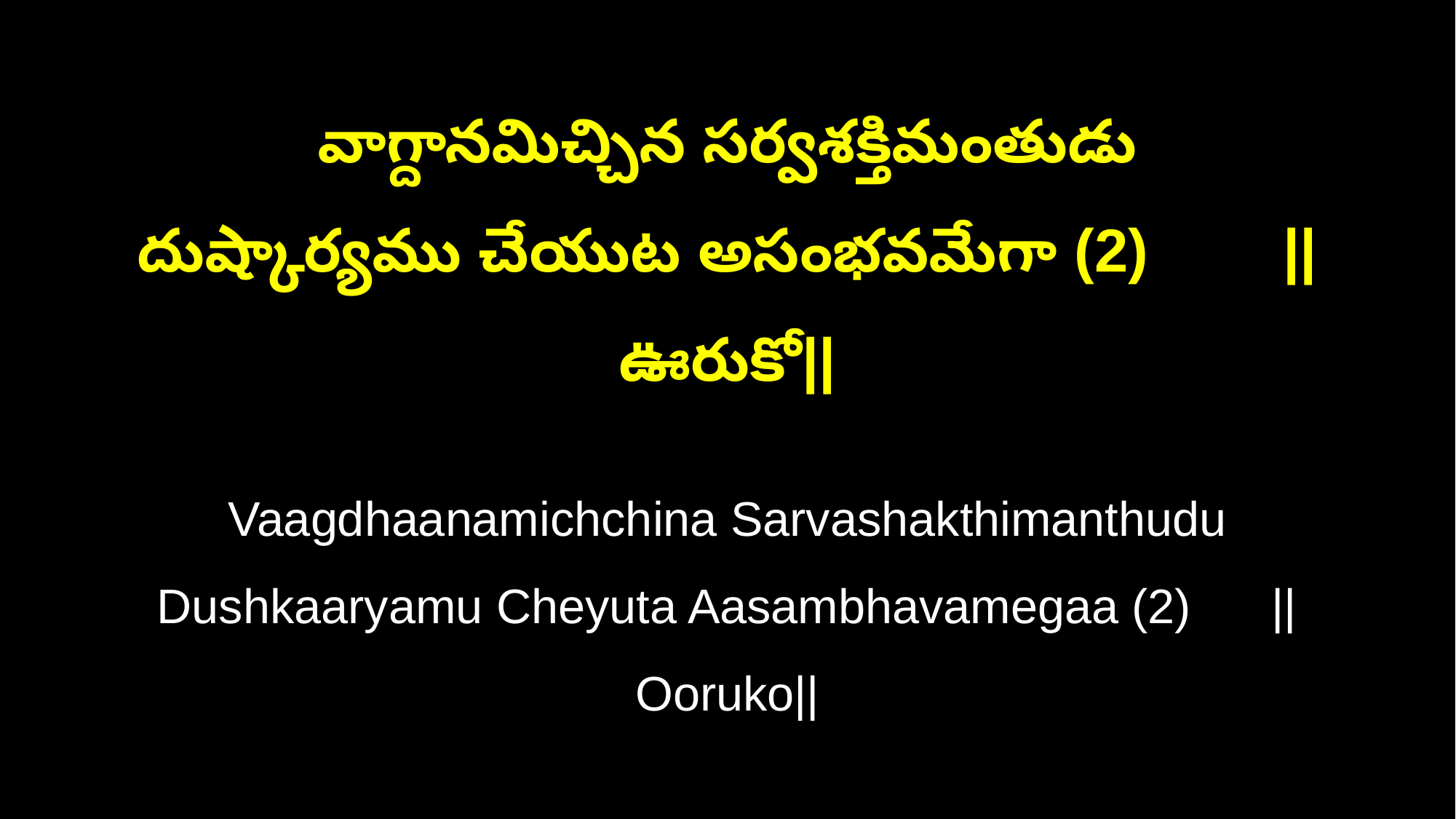

వాగ్దానమిచ్చిన సర్వశక్తిమంతుడు
దుష్కార్యము చేయుట అసంభవమేగా (2)        ||ఊరుకో||
Vaagdhaanamichchina Sarvashakthimanthudu
Dushkaaryamu Cheyuta Aasambhavamegaa (2)      ||Ooruko||